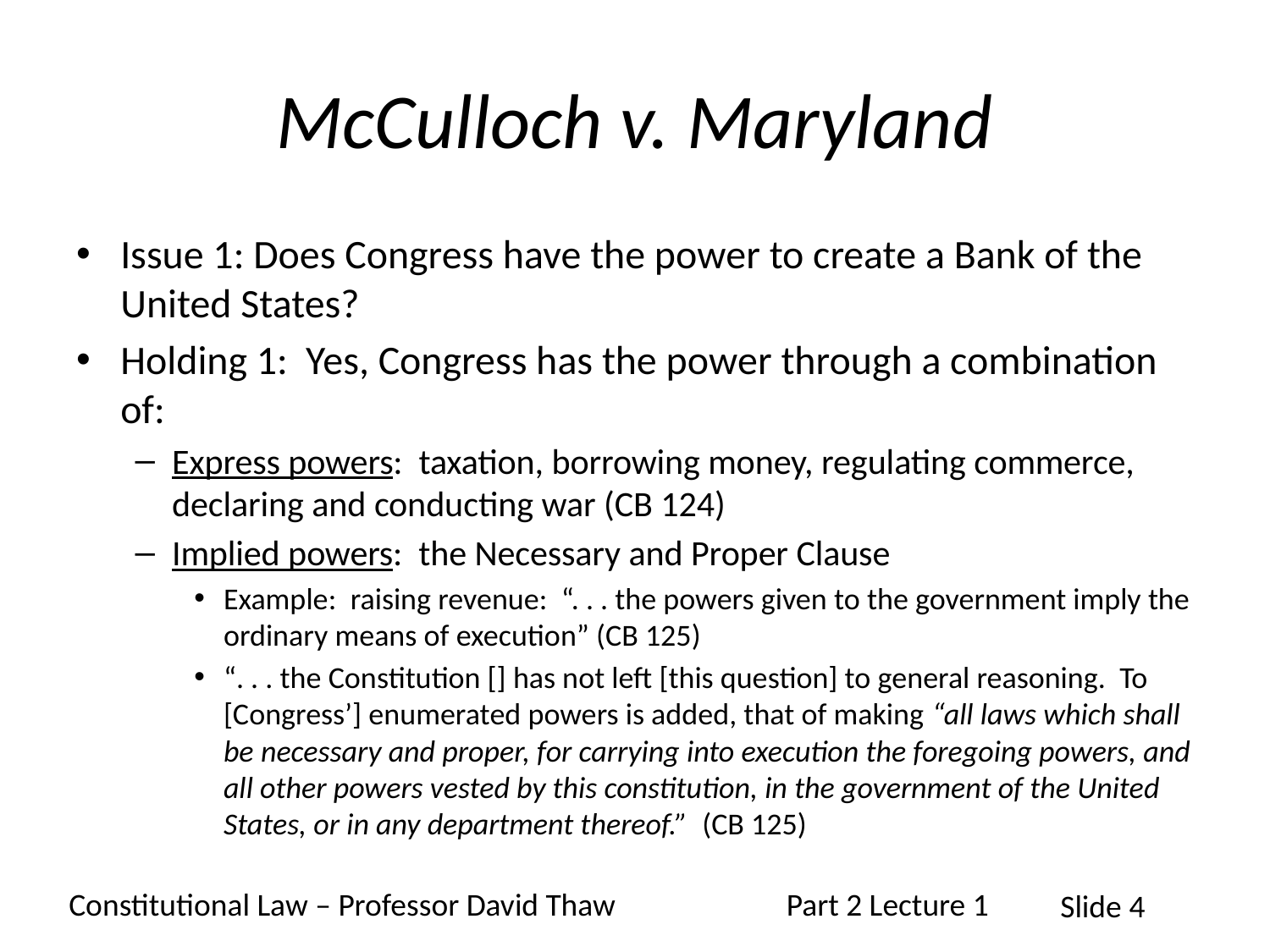

# McCulloch v. Maryland
Issue 1: Does Congress have the power to create a Bank of the United States?
Holding 1:  Yes, Congress has the power through a combination of:
Express powers:  taxation, borrowing money, regulating commerce, declaring and conducting war (CB 124)
Implied powers:  the Necessary and Proper Clause
Example:  raising revenue:  “. . . the powers given to the government imply the ordinary means of execution” (CB 125)
“. . . the Constitution [] has not left [this question] to general reasoning.  To [Congress’] enumerated powers is added, that of making “all laws which shall be necessary and proper, for carrying into execution the foregoing powers, and all other powers vested by this constitution, in the government of the United States, or in any department thereof.”  (CB 125)